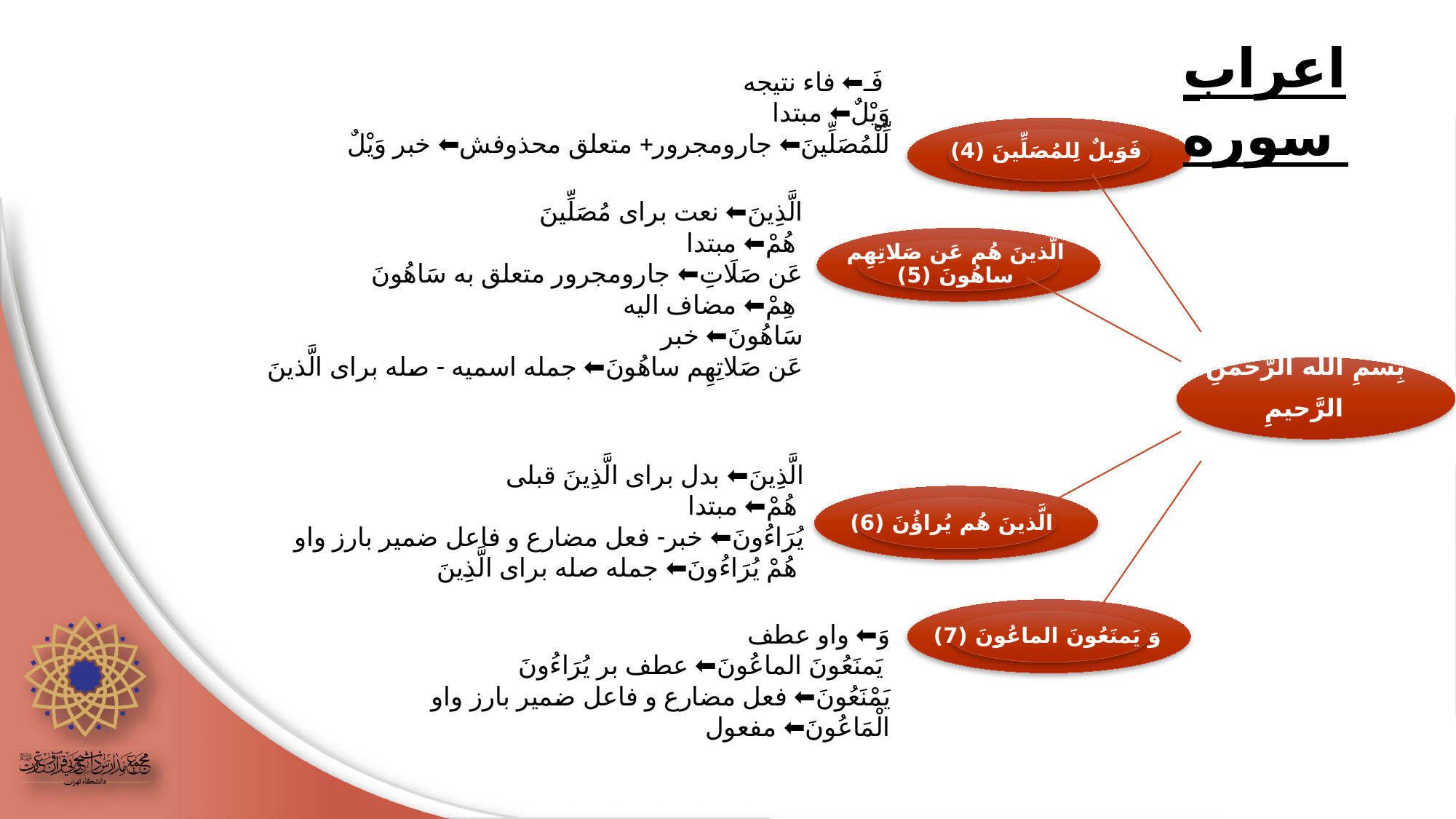

اعراب سوره

فَـ⬅️ فاء نتیجه
وَيْلٌ⬅️ مبتدا
 لِّلْمُصَلِّينَ⬅️ جارومجرور+ متعلق محذوفش⬅️ خبر وَيْلٌ

فَوَيلٌ لِلمُصَلِّينَ (4)
الَّذِينَ⬅️ نعت برای مُصَلِّینَ
هُمْ⬅️ مبتدا
عَن صَلَاتِ⬅️ جارومجرور متعلق به سَاهُونَ
هِمْ⬅️ مضاف الیه
سَاهُونَ⬅️ خبر
عَن صَلاتِهِم ساهُونَ⬅️ جمله اسمیه - صله برای الَّذينَ

الَّذينَ هُم عَن صَلاتِهِم ساهُونَ (5)

بِسمِ الله الرَّحمنِ الرَّحيمِ‏

الَّذِينَ⬅️ بدل برای الَّذِينَ قبلی
هُمْ⬅️ مبتدا
يُرَاءُونَ⬅️ خبر- فعل مضارع و فاعل ضمیر بارز واو
هُمْ يُرَاءُونَ⬅️ جمله صله برای الَّذِينَ

الَّذينَ هُم يُراؤُنَ (6)

وَ يَمنَعُونَ الماعُونَ (7)
وَ⬅️ واو عطف
يَمنَعُونَ الماعُونَ⬅️ عطف بر یُرَاءُونَ
يَمْنَعُونَ⬅️ فعل مضارع و فاعل ضمیر بارز واو
الْمَاعُونَ⬅️ مفعول